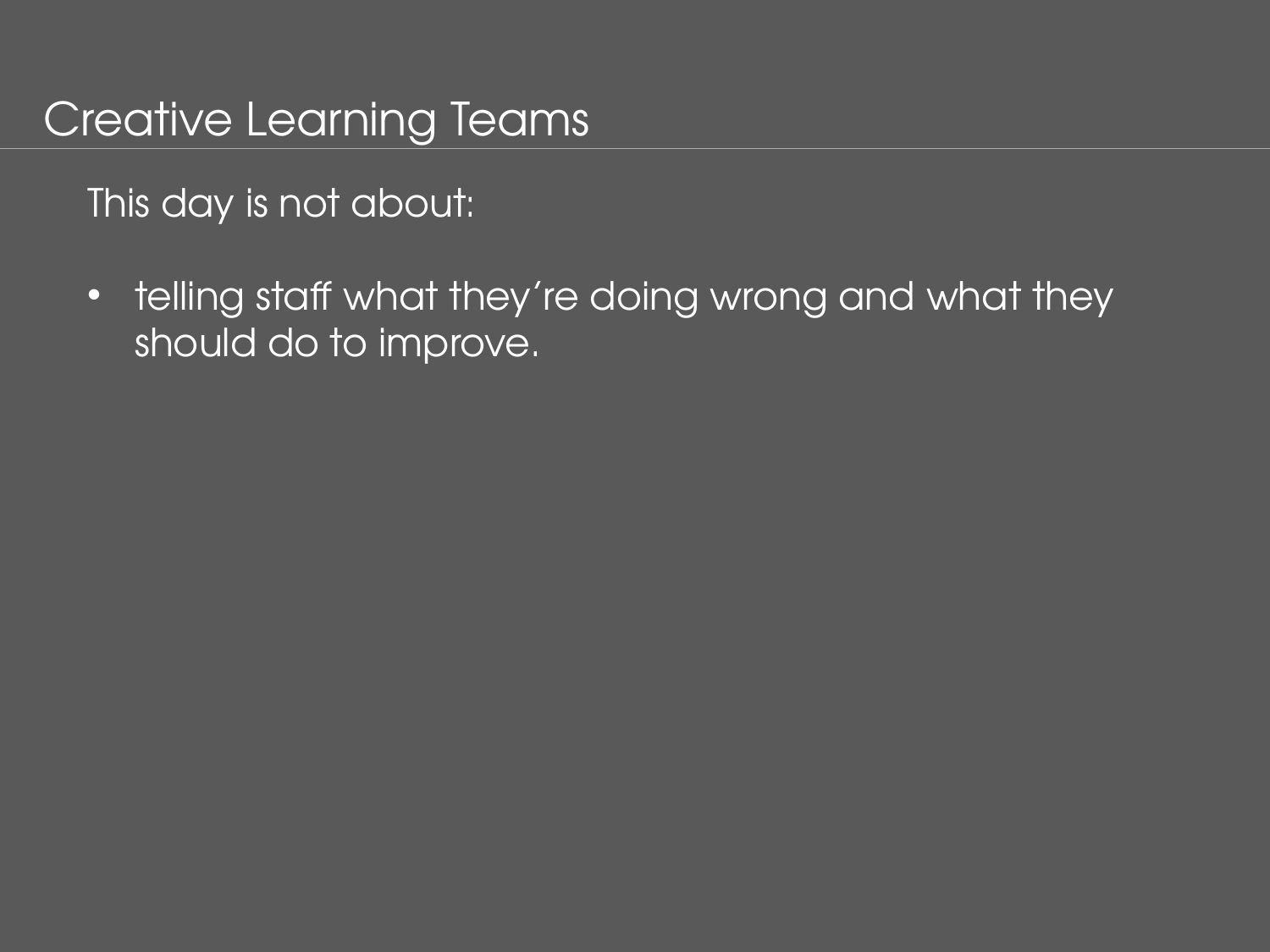

Creative Learning Teams

This day is not about:

telling staff what they’re doing wrong and what they should do to improve.